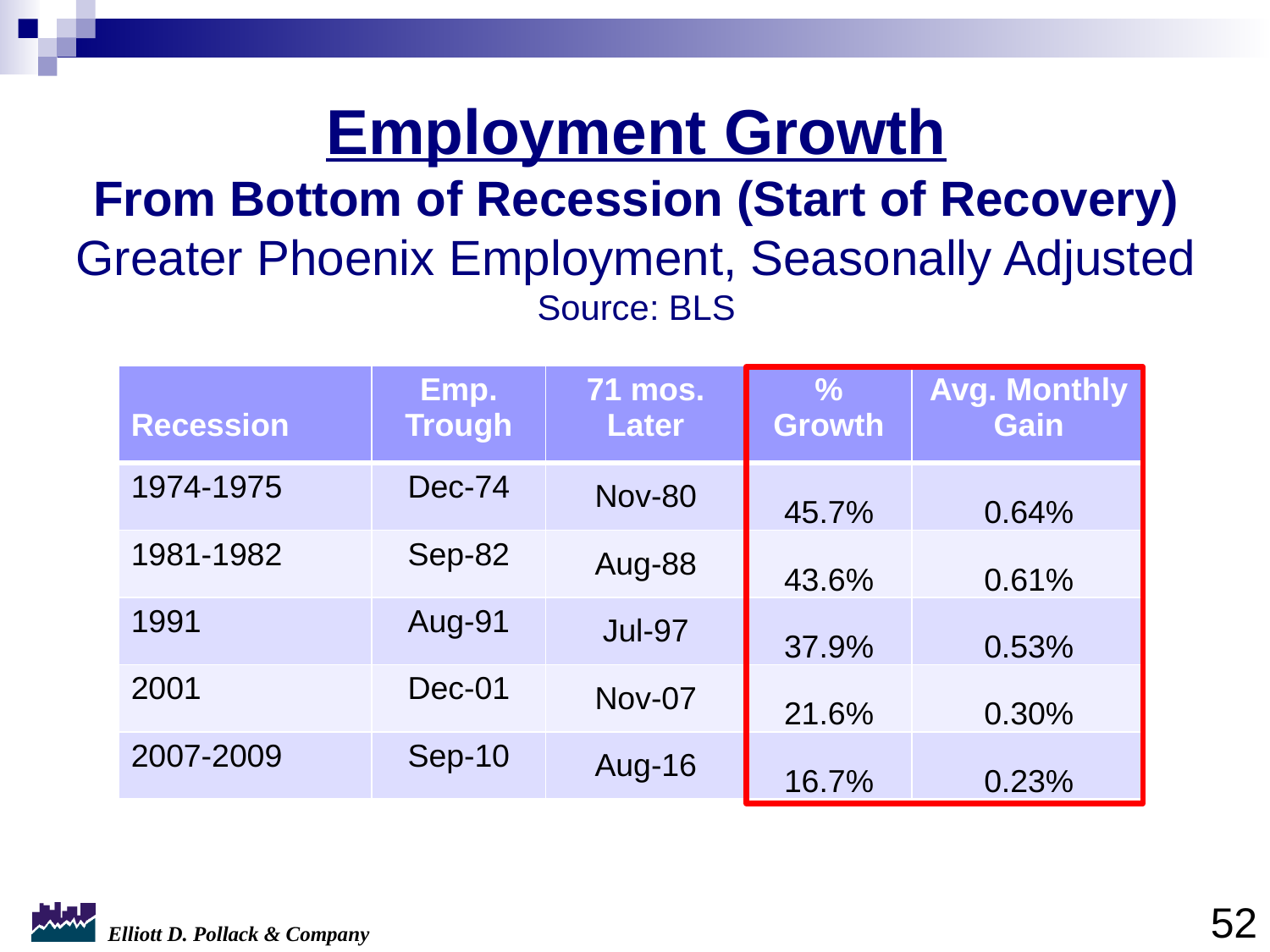

Employment Growth
From Bottom of Recession (Start of Recovery)
Greater Phoenix Employment, Seasonally Adjusted
Source: BLS

| Recession | Emp. Trough | 71 mos. Later | % Growth | Avg. Monthly Gain |
| --- | --- | --- | --- | --- |
| 1974-1975 | Dec-74 | Nov-80 | 45.7% | 0.64% |
| 1981-1982 | Sep-82 | Aug-88 | 43.6% | 0.61% |
| 1991 | Aug-91 | Jul-97 | 37.9% | 0.53% |
| 2001 | Dec-01 | Nov-07 | 21.6% | 0.30% |
| 2007-2009 | Sep-10 | Aug-16 | 16.7% | 0.23% |

52